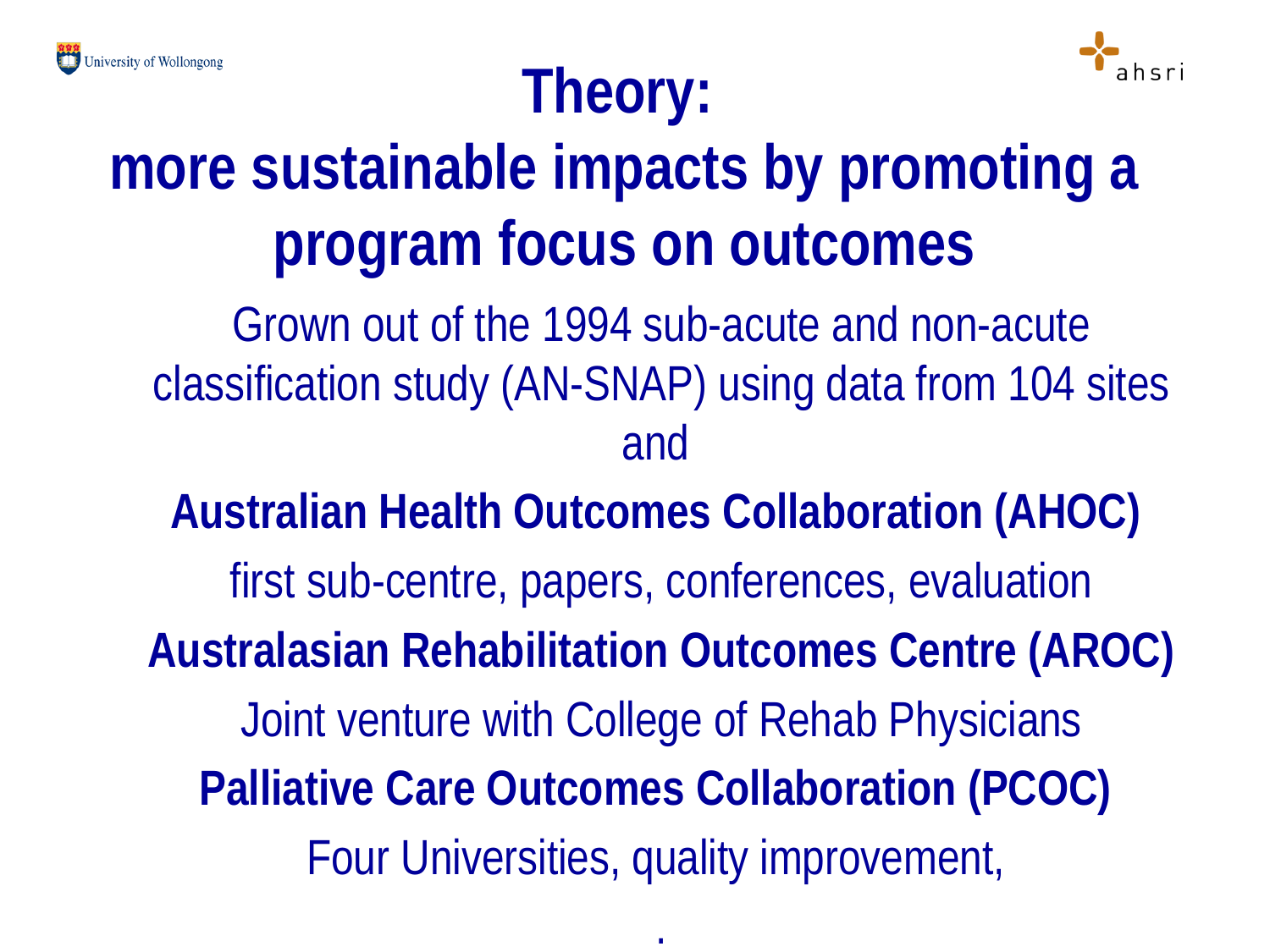

# Theory: more sustainable impacts by promoting a program focus on outcomes
Grown out of the 1994 sub-acute and non-acute classification study (AN-SNAP) using data from 104 sites and
Australian Health Outcomes Collaboration (AHOC)
first sub-centre, papers, conferences, evaluation
Australasian Rehabilitation Outcomes Centre (AROC)
Joint venture with College of Rehab Physicians
Palliative Care Outcomes Collaboration (PCOC)
Four Universities, quality improvement,
.